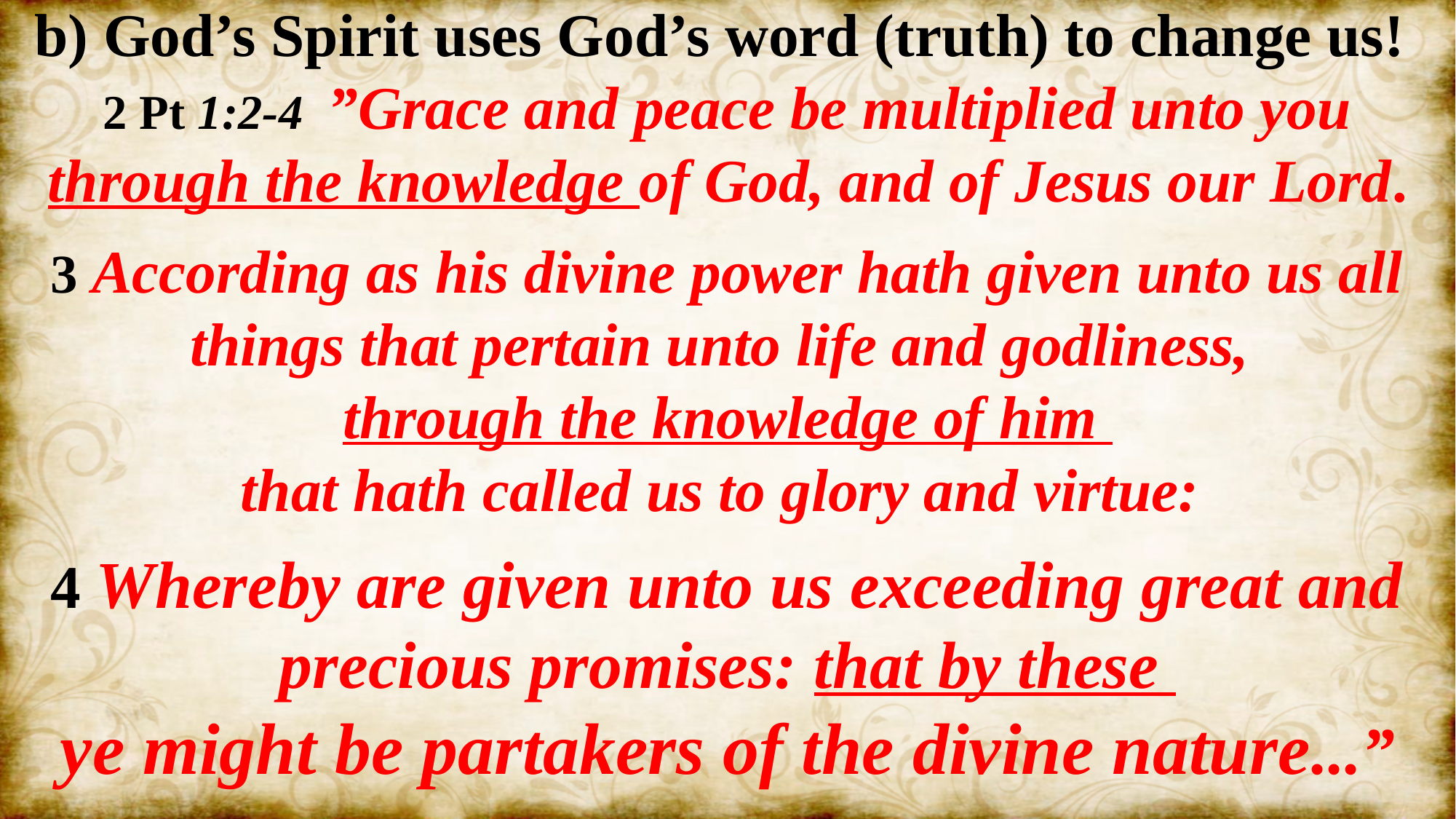

b) God’s Spirit uses God’s word (truth) to change us!
2 Pt 1:2-4  ”Grace and peace be multiplied unto you through the knowledge of God, and of Jesus our Lord.
3 According as his divine power hath given unto us all things that pertain unto life and godliness,
through the knowledge of him
that hath called us to glory and virtue:
4 Whereby are given unto us exceeding great and precious promises: that by these
ye might be partakers of the divine nature...”